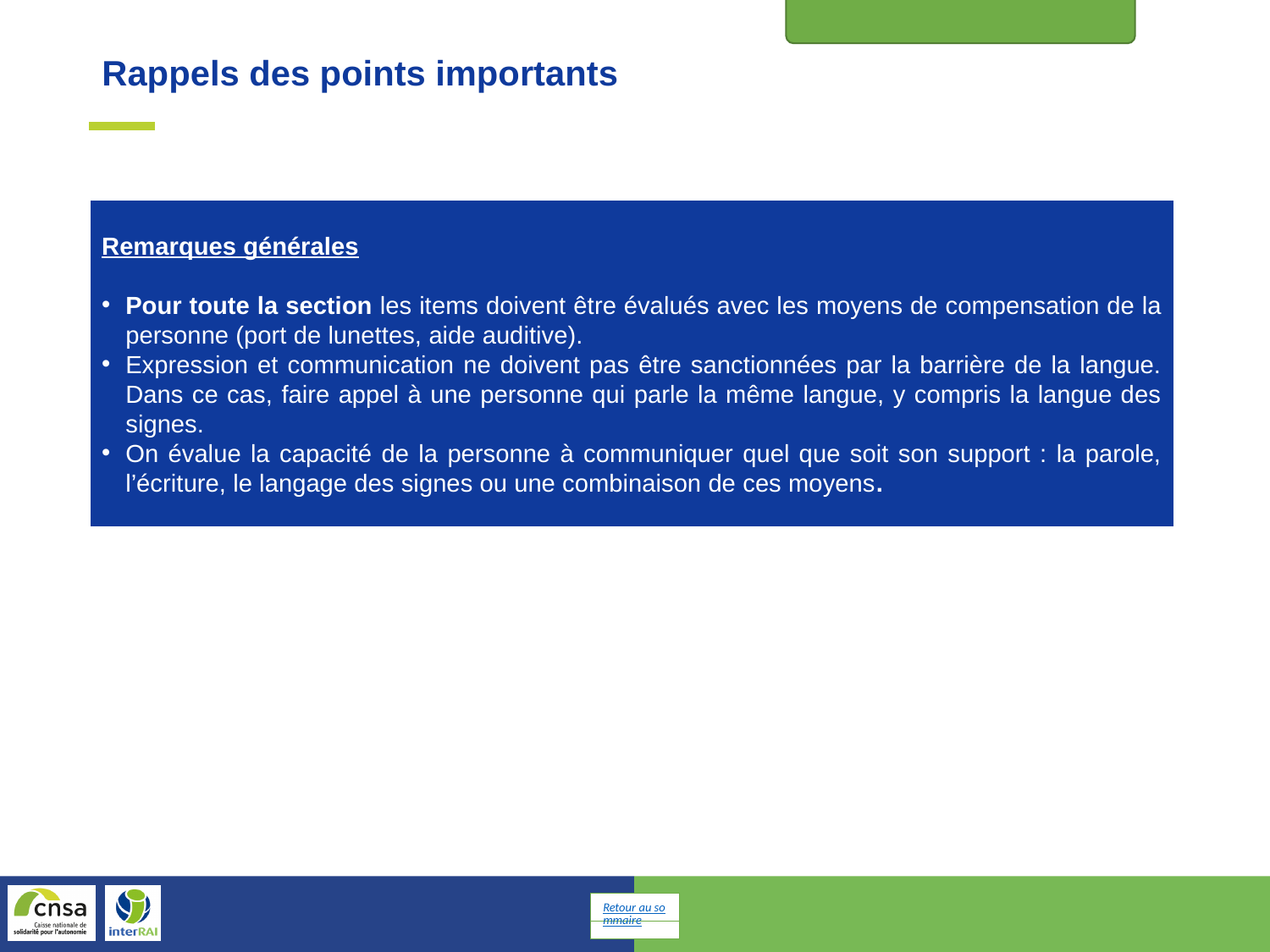

Communication et vision
Rappels des points importants
Remarques générales

Pour toute la section les items doivent être évalués avec les moyens de compensation de la personne (port de lunettes, aide auditive).
Expression et communication ne doivent pas être sanctionnées par la barrière de la langue. Dans ce cas, faire appel à une personne qui parle la même langue, y compris la langue des signes.
On évalue la capacité de la personne à communiquer quel que soit son support : la parole, l’écriture, le langage des signes ou une combinaison de ces moyens.

Retour au sommaire